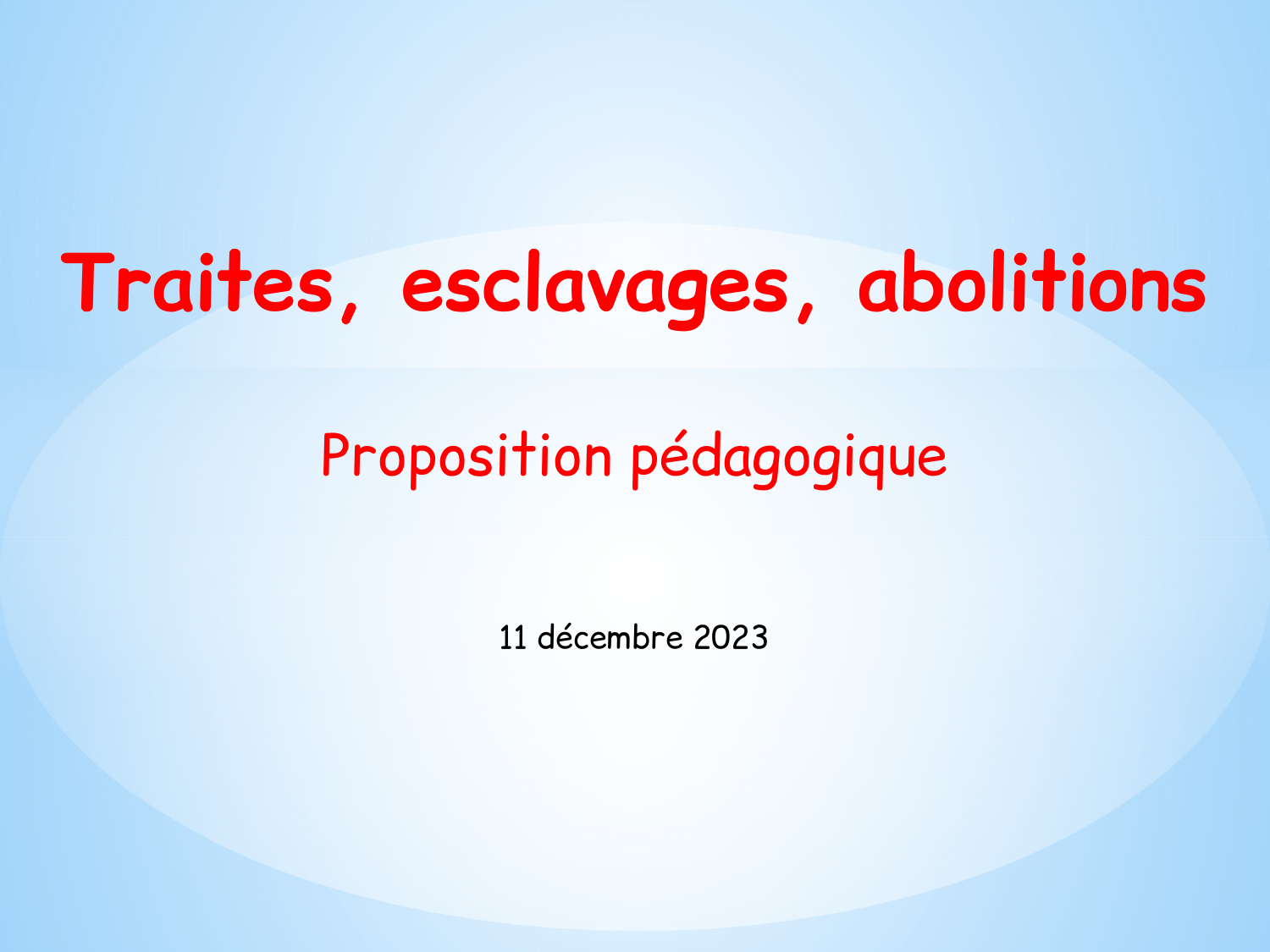

Traites, esclavages, abolitions

Proposition pédagogique

11 décembre 2023